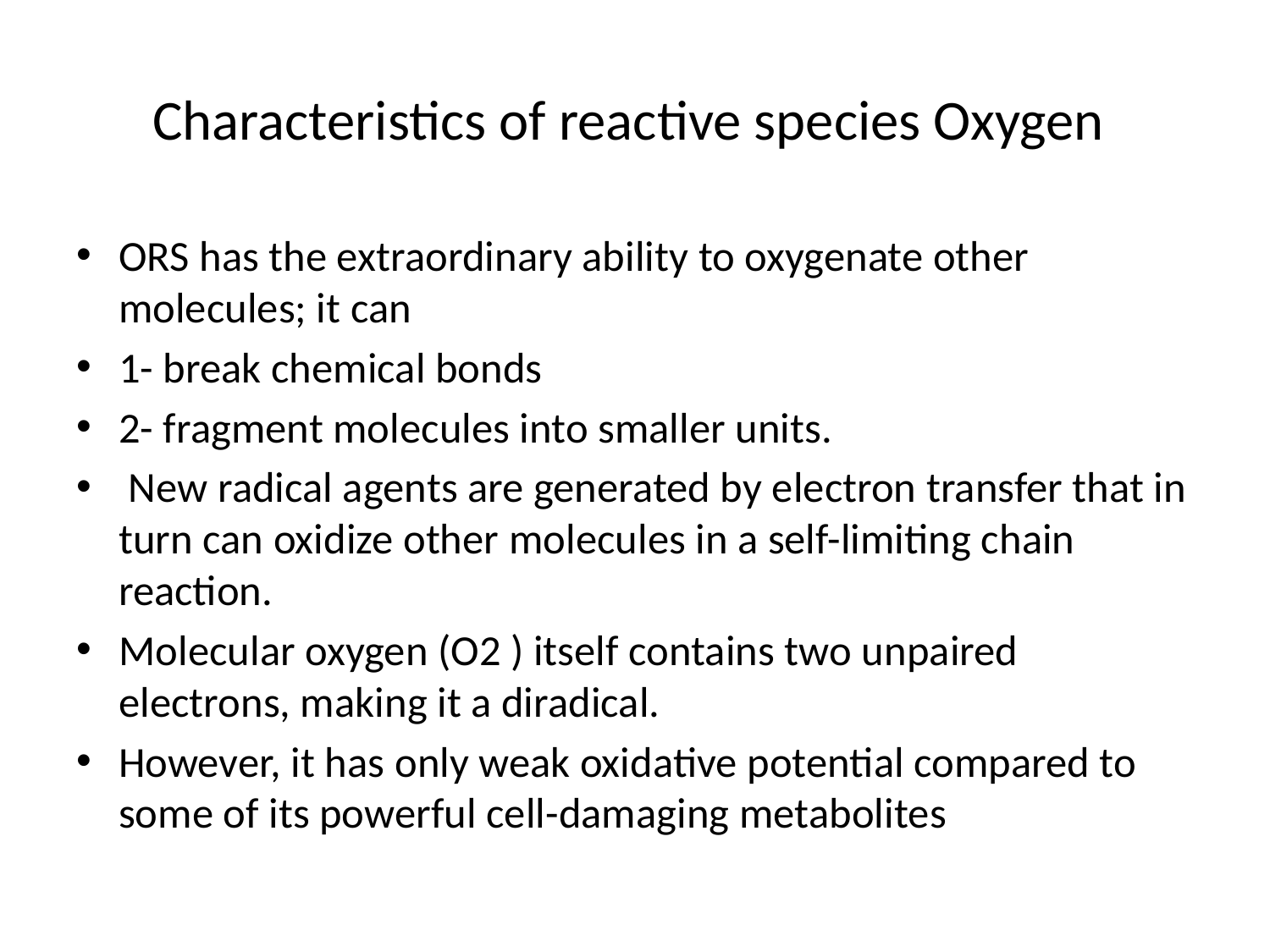

# Characteristics of reactive species Oxygen
ORS has the extraordinary ability to oxygenate other molecules; it can
1- break chemical bonds
2- fragment molecules into smaller units.
 New radical agents are generated by electron transfer that in turn can oxidize other molecules in a self-limiting chain reaction.
Molecular oxygen (O2 ) itself contains two unpaired electrons, making it a diradical.
However, it has only weak oxidative potential compared to some of its powerful cell-damaging metabolites